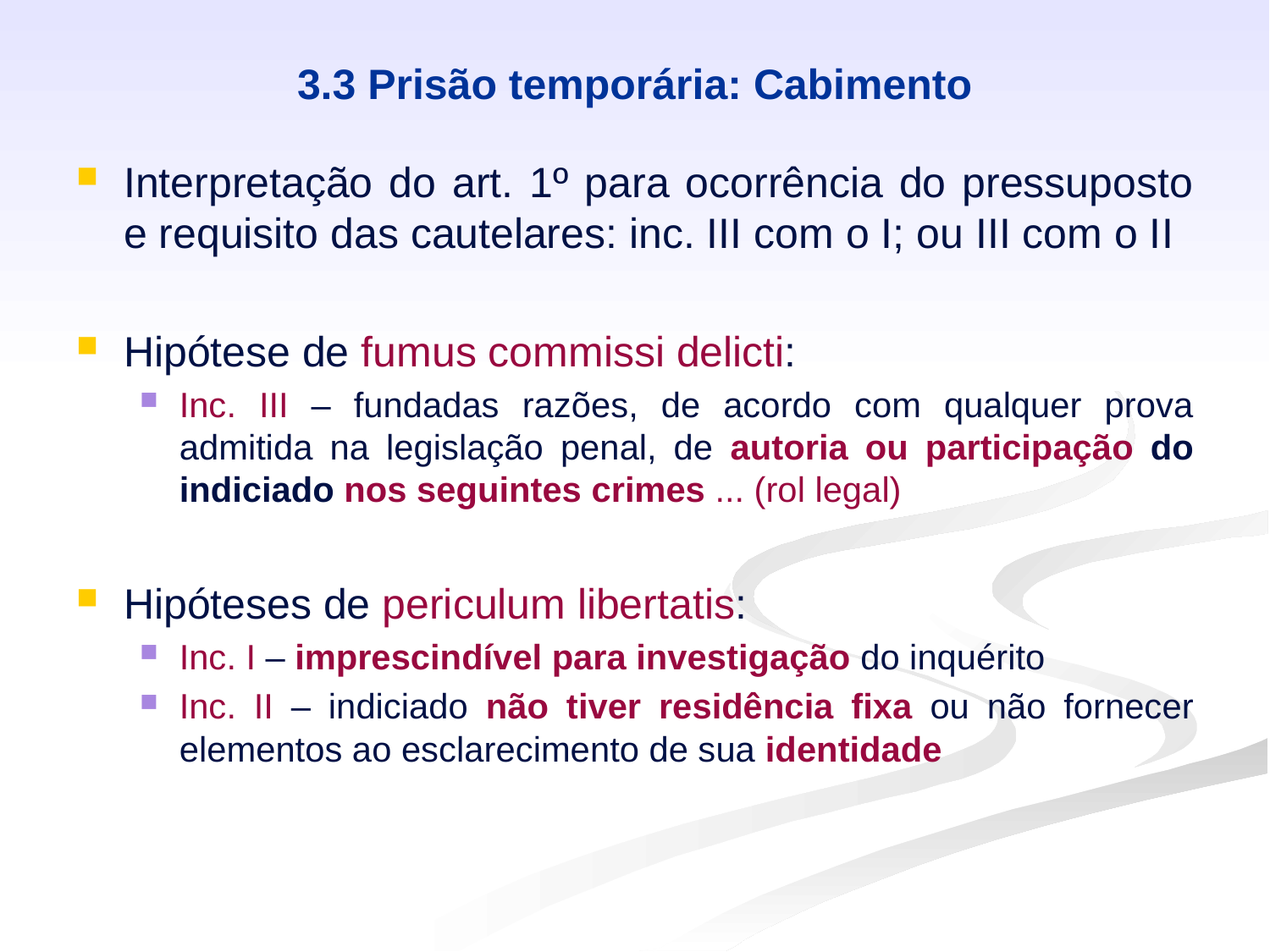

# 3.3 Prisão temporária: Cabimento
Interpretação do art. 1º para ocorrência do pressuposto e requisito das cautelares: inc. III com o I; ou III com o II

Hipótese de fumus commissi delicti:
Inc. III – fundadas razões, de acordo com qualquer prova admitida na legislação penal, de autoria ou participação do indiciado nos seguintes crimes ... (rol legal)

Hipóteses de periculum libertatis:
Inc. I – imprescindível para investigação do inquérito
Inc. II – indiciado não tiver residência fixa ou não fornecer elementos ao esclarecimento de sua identidade